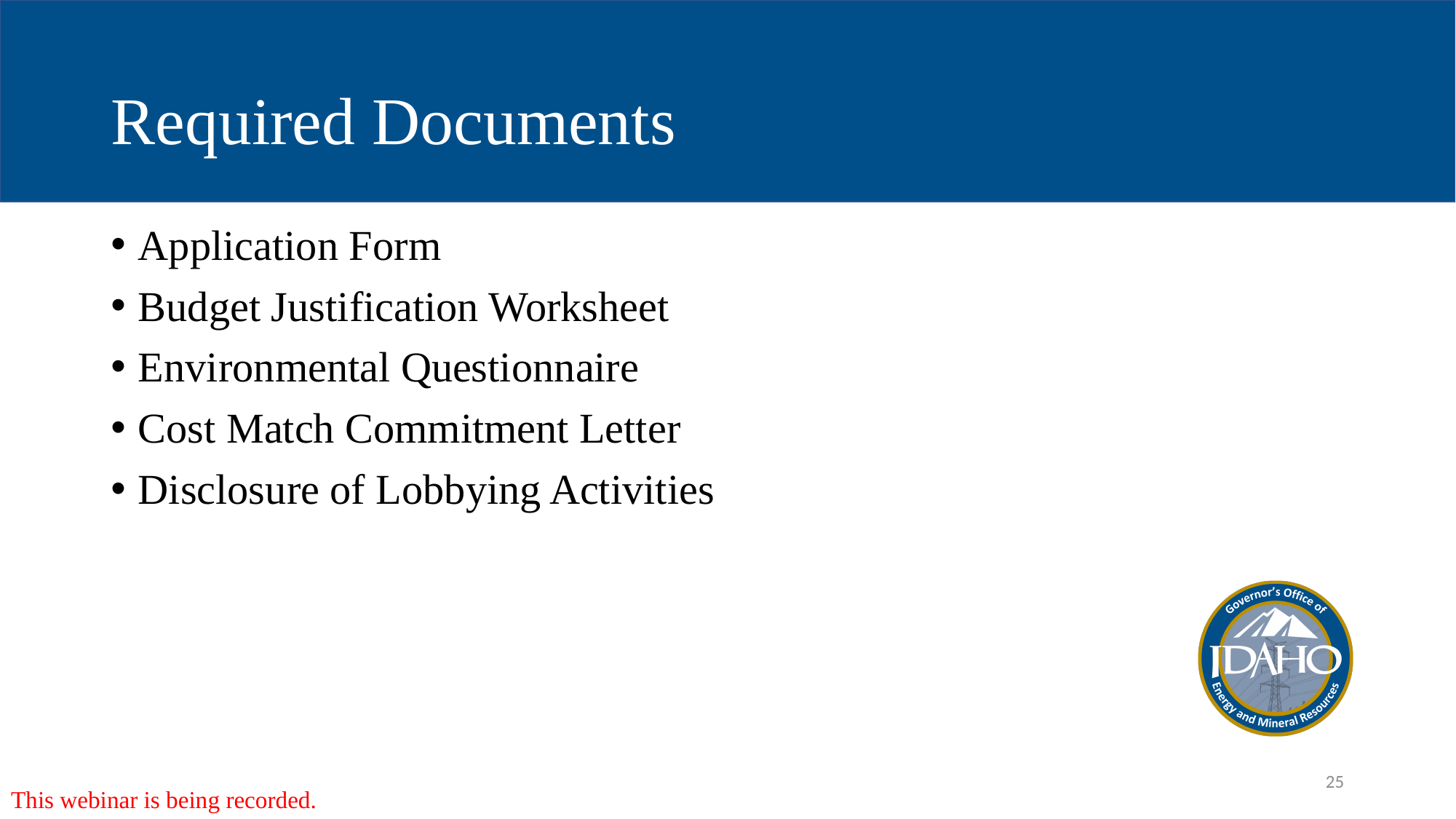

# Required Documents
Application Form
Budget Justification Worksheet
Environmental Questionnaire
Cost Match Commitment Letter
Disclosure of Lobbying Activities
This webinar is being recorded.
25